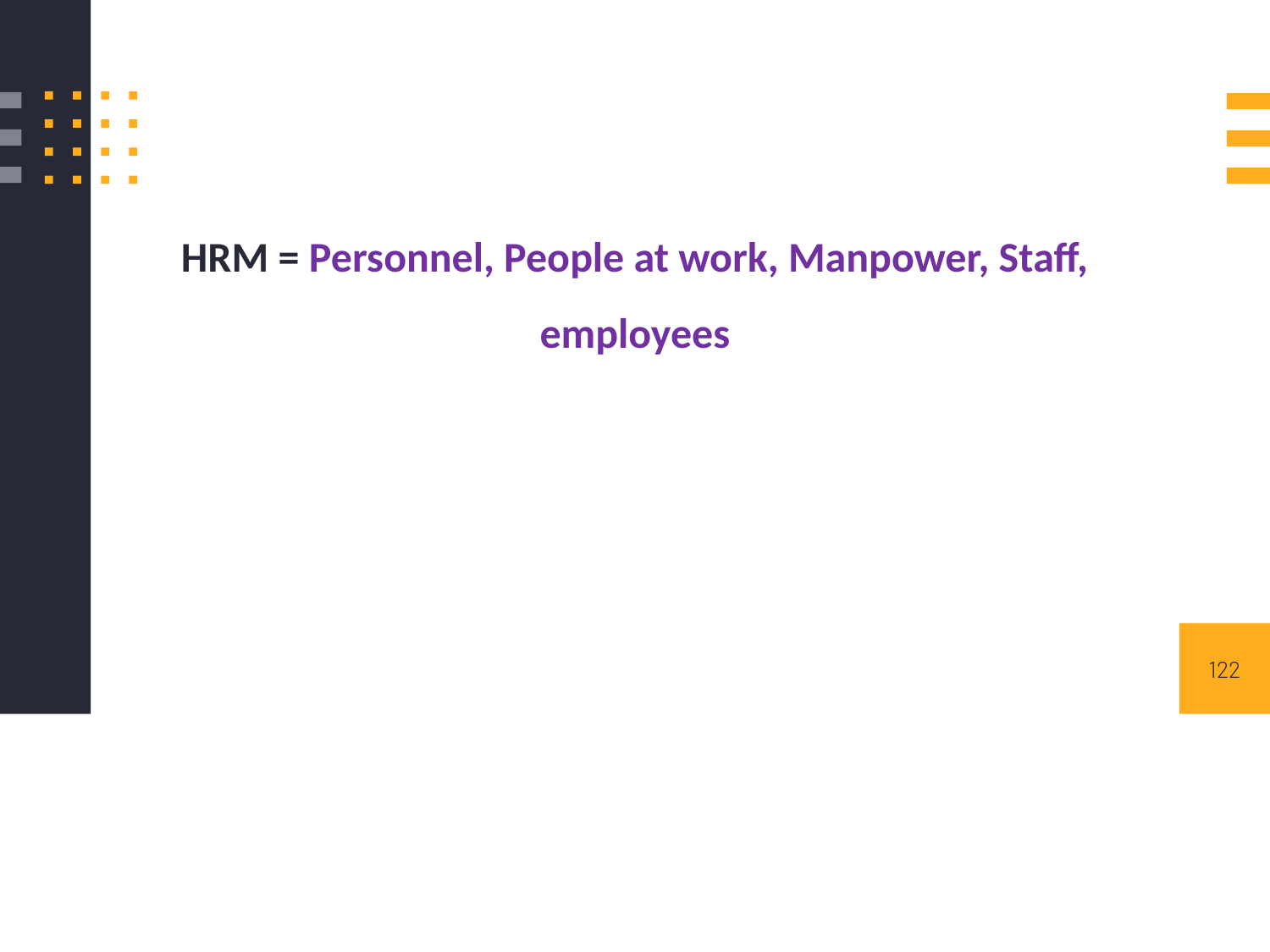

HRM = Personnel, People at work, Manpower, Staff, employees
122